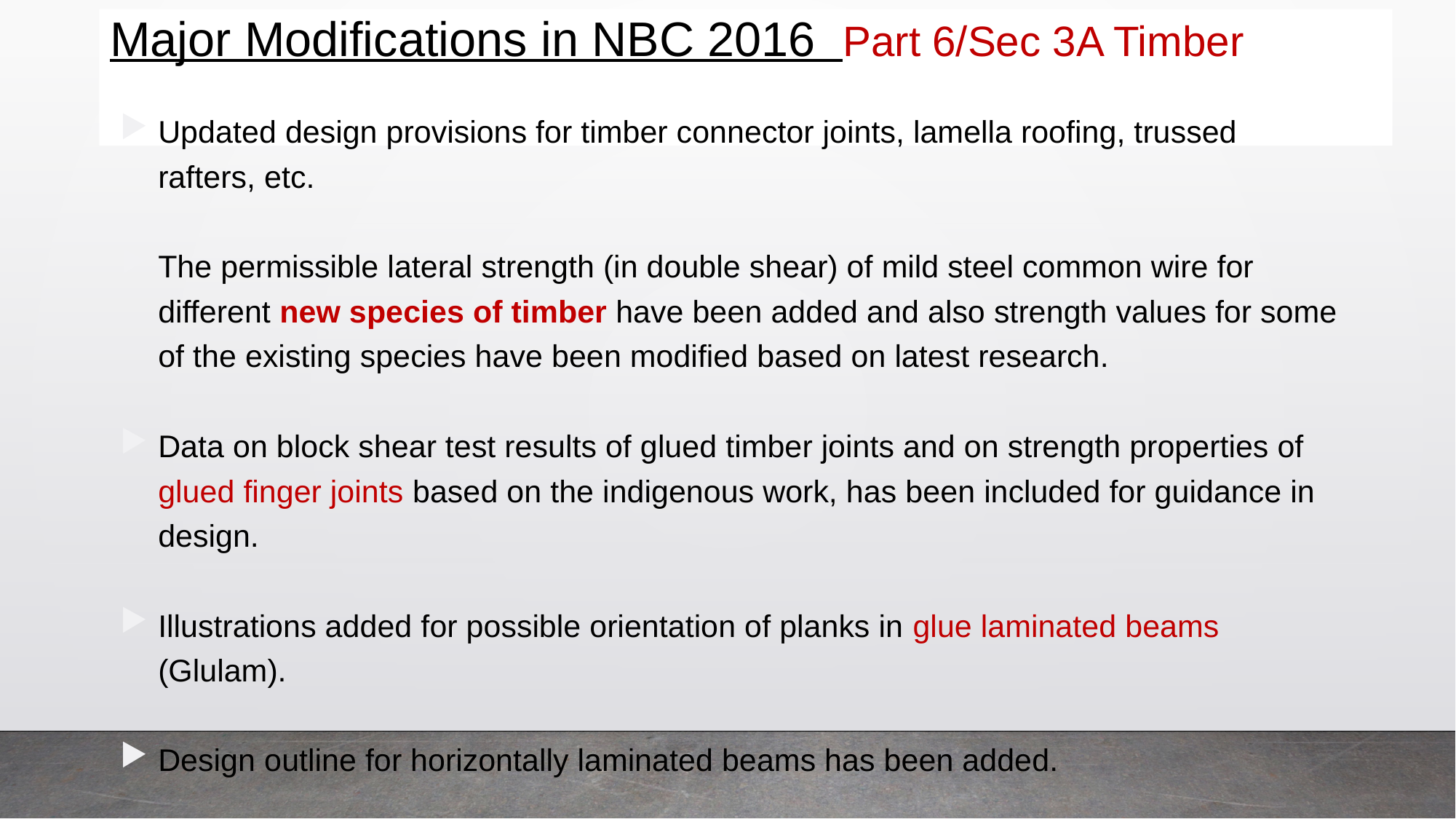

# Major Modifications in NBC 2016  Part 6/Sec 3A Timber

Updated design provisions for timber connector joints, lamella roofing, trussed rafters, etc.

The permissible lateral strength (in double shear) of mild steel common wire for different new species of timber have been added and also strength values for some of the existing species have been modified based on latest research.

Data on block shear test results of glued timber joints and on strength properties of glued finger joints based on the indigenous work, has been included for guidance in design.

Illustrations added for possible orientation of planks in glue laminated beams (Glulam).

Design outline for horizontally laminated beams has been added.